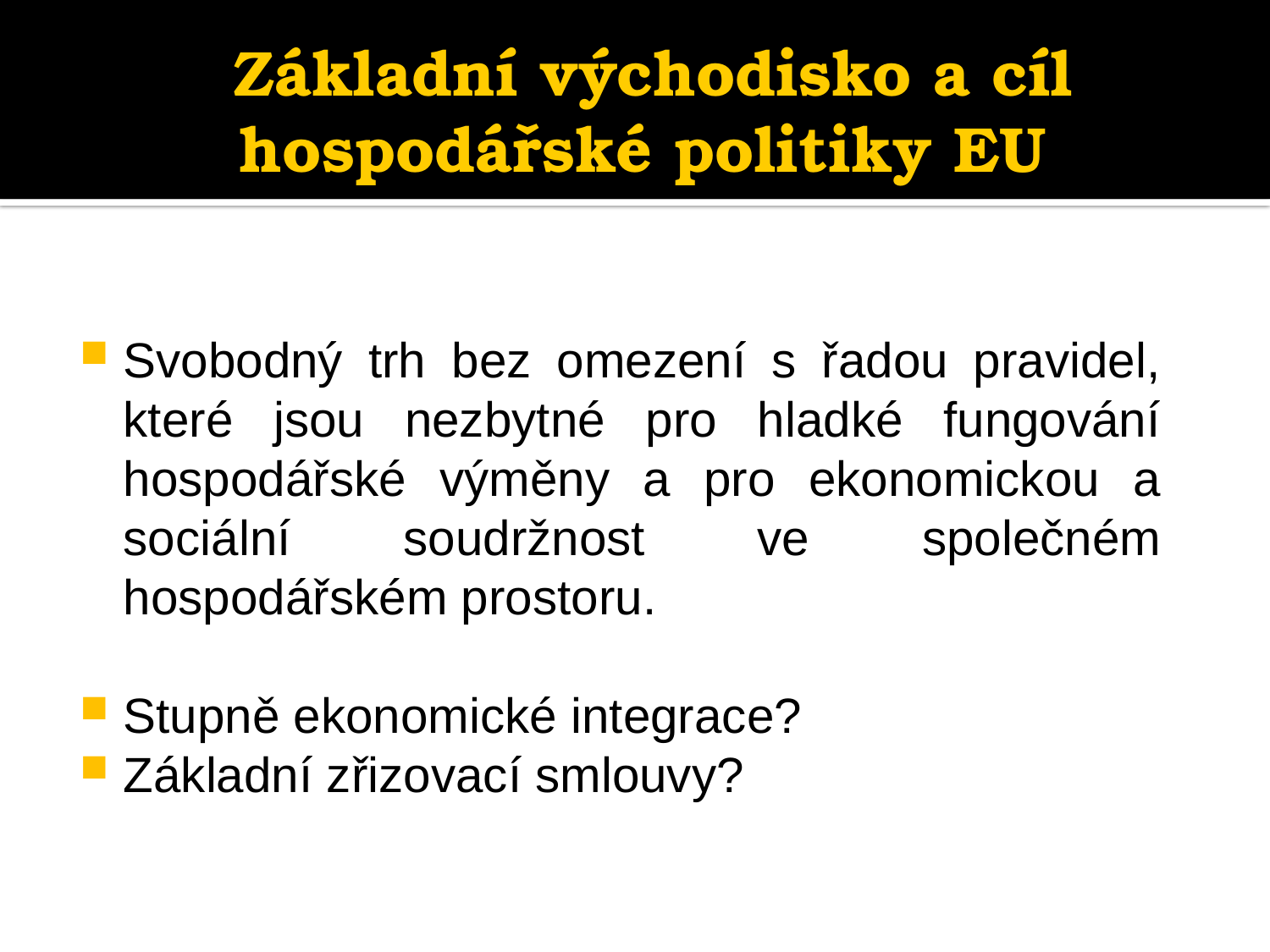

# Základní východisko a cíl hospodářské politiky EU
Svobodný trh bez omezení s řadou pravidel, které jsou nezbytné pro hladké fungování hospodářské výměny a pro ekonomickou a sociální soudržnost ve společném hospodářském prostoru.

Stupně ekonomické integrace?
Základní zřizovací smlouvy?